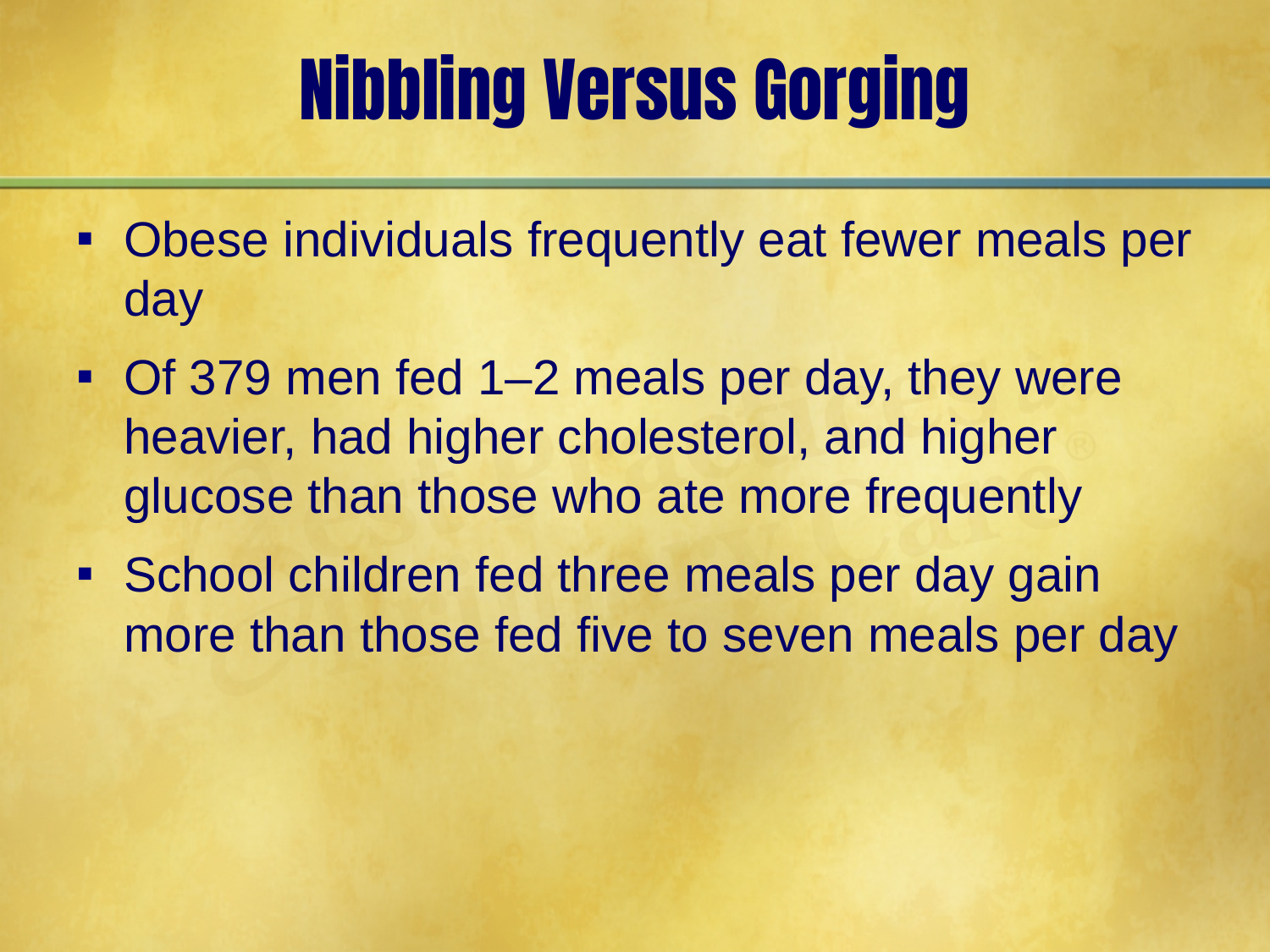

# Nibbling Versus Gorging
Obese individuals frequently eat fewer meals per day
Of 379 men fed 1–2 meals per day, they were heavier, had higher cholesterol, and higher glucose than those who ate more frequently
School children fed three meals per day gain more than those fed five to seven meals per day